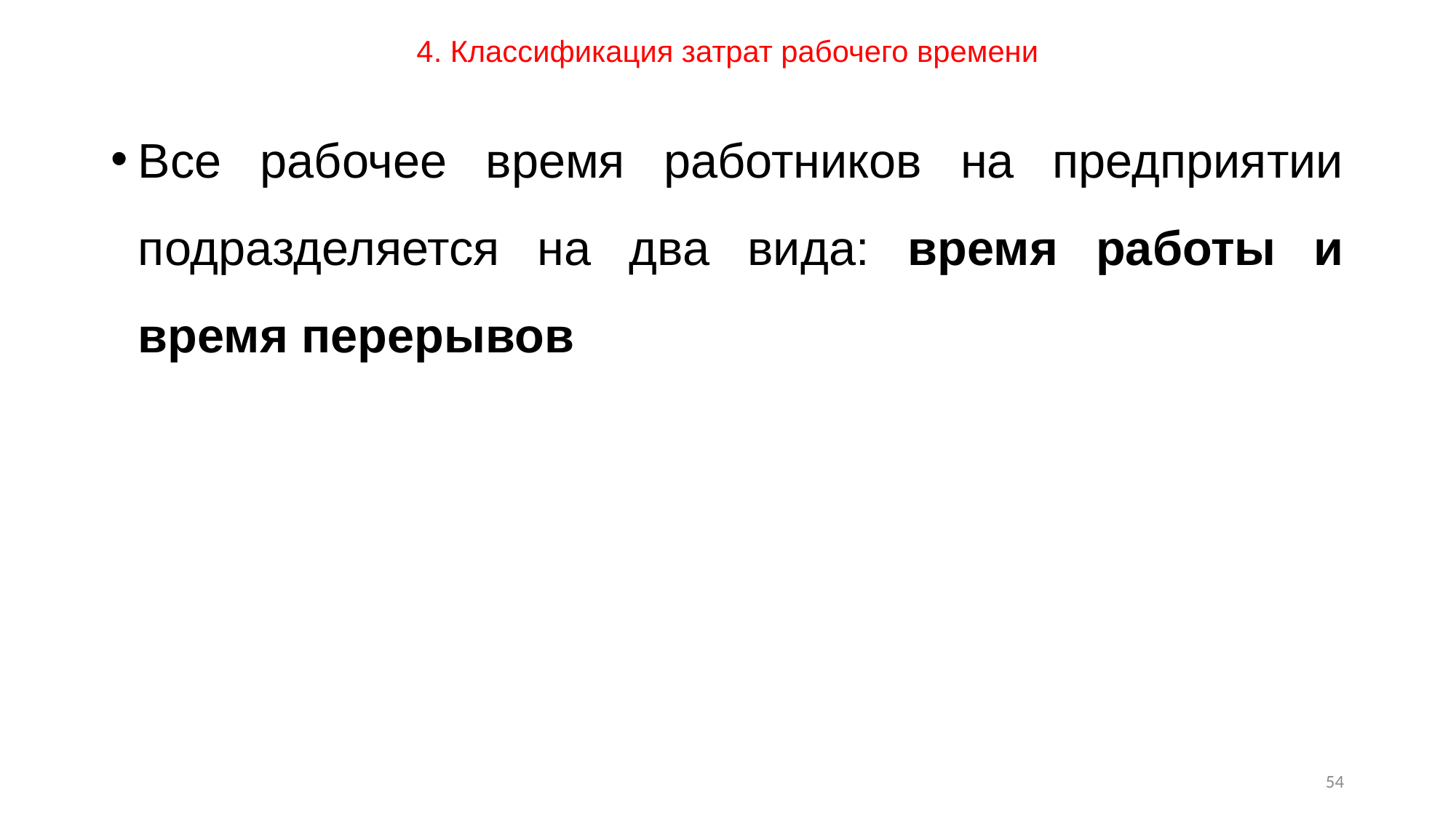

# 4. Классификация затрат рабочего времени
Все рабочее время работников на предприятии подразделяется на два вида: время работы и время перерывов
54